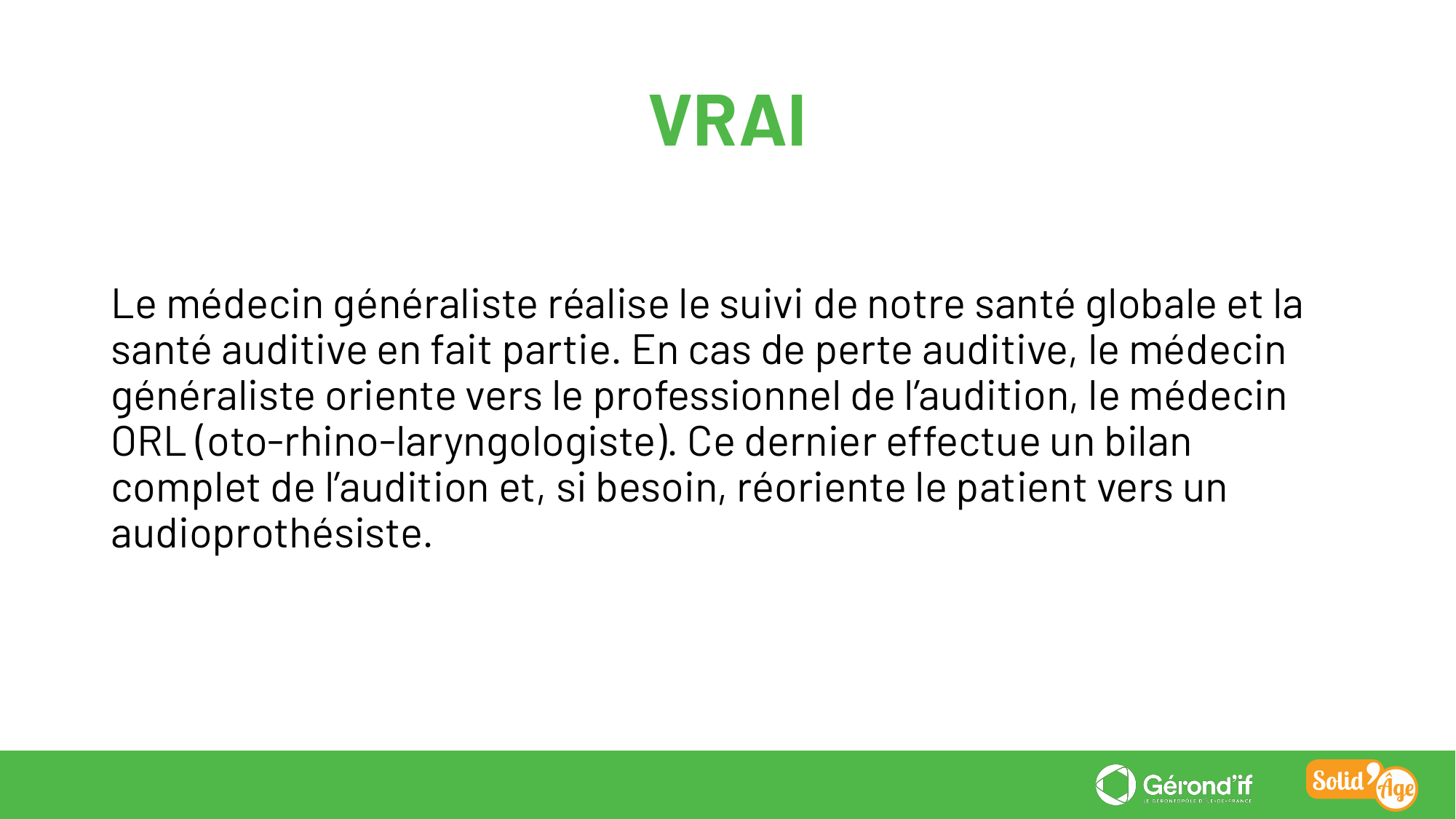

VRAI
Le médecin généraliste réalise le suivi de notre santé globale et la santé auditive en fait partie. En cas de perte auditive, le médecin généraliste oriente vers le professionnel de l’audition, le médecin ORL (oto-rhino-laryngologiste). Ce dernier effectue un bilan complet de l’audition et, si besoin, réoriente le patient vers un audioprothésiste.